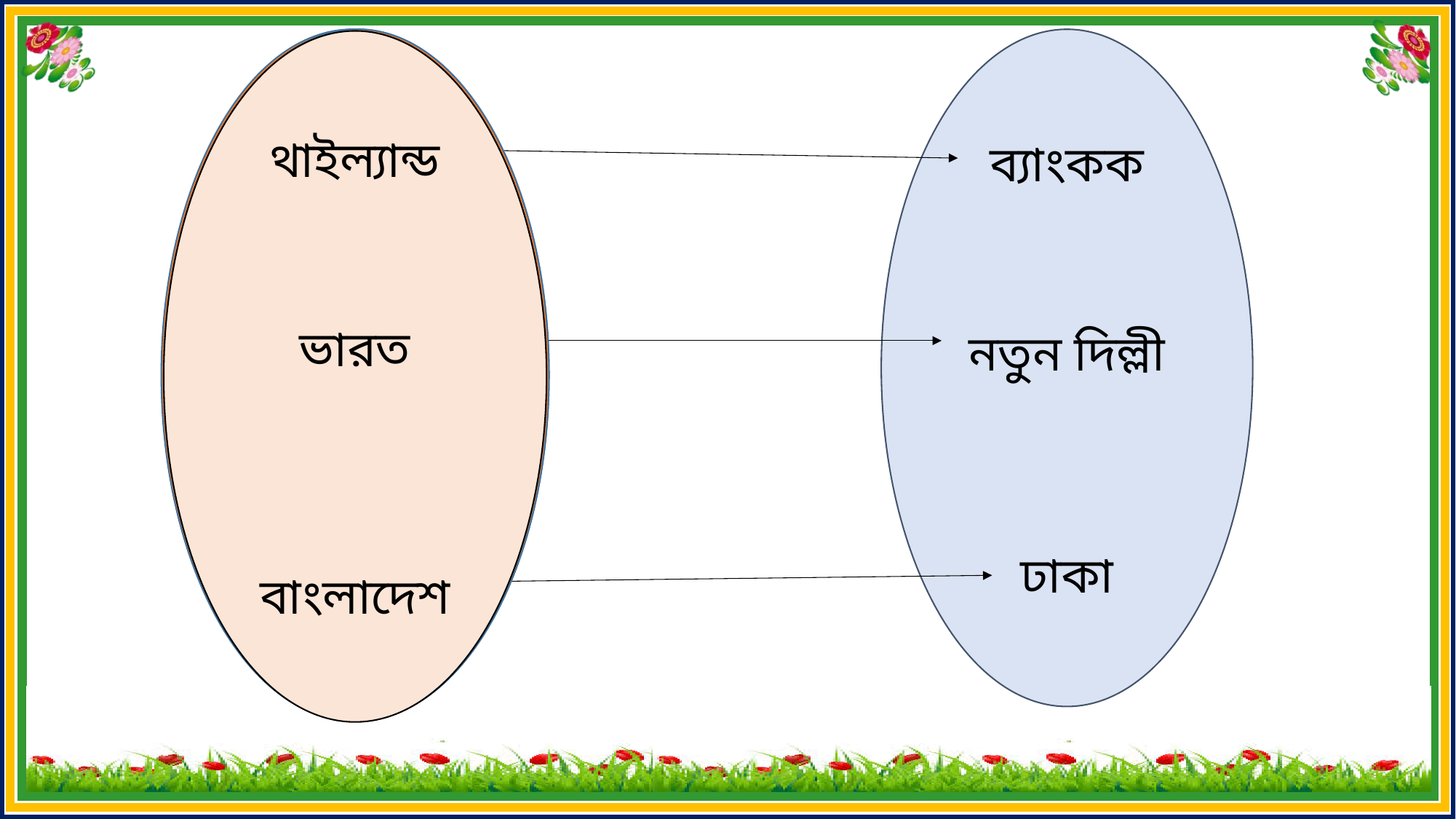

থাইল্যান্ড

ভারত

বাংলাদেশ

থাইল্যান্ড

ভারত

বাংলাদেশ

থাইল্যান্ড

ভারত

বাংলাদেশ

ব্যাংকক

নতুন দিল্লী

ঢাকা

থাইল্যান্ড

ভারত

বাংলাদেশ